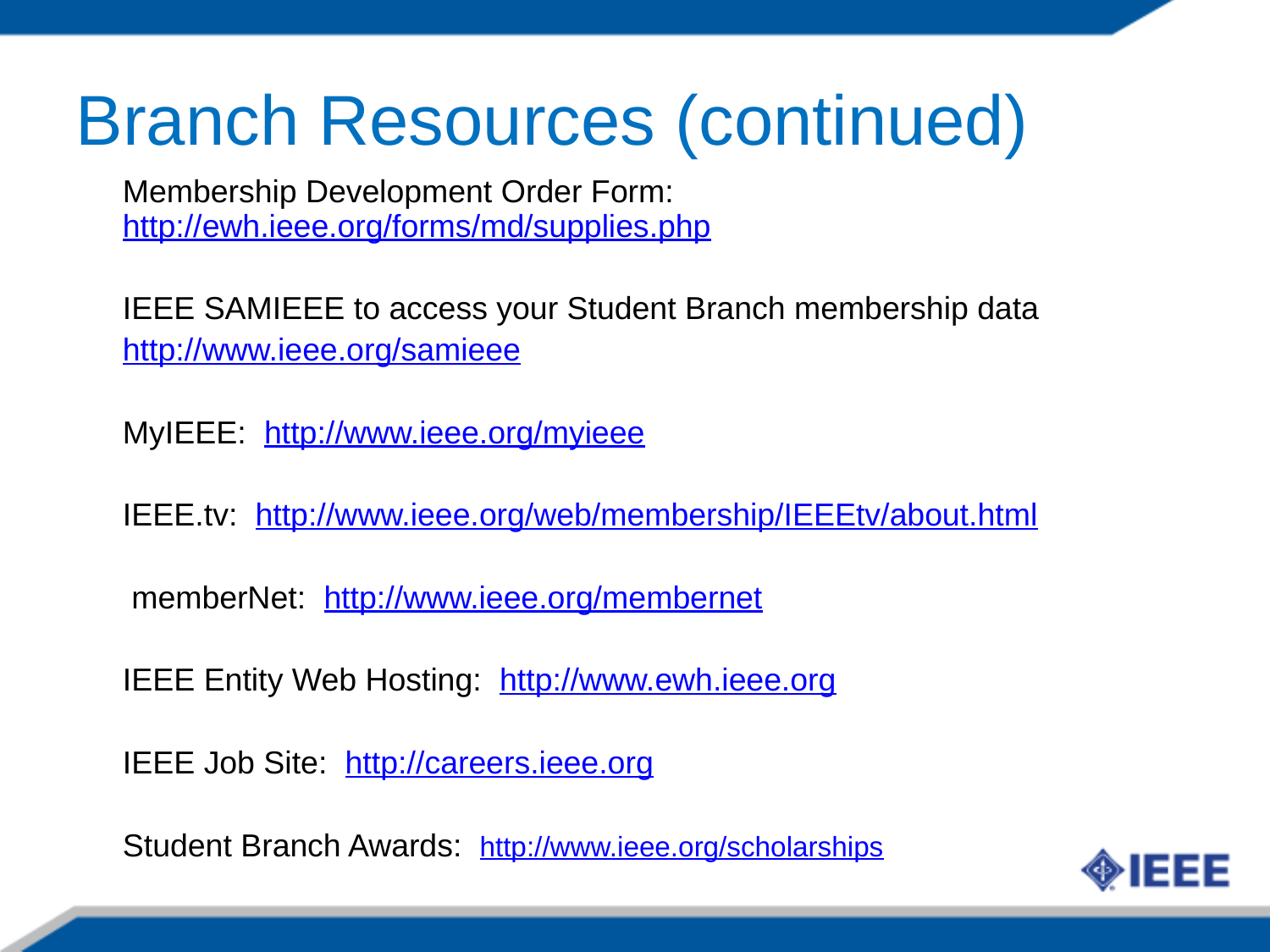

Branch Resources (continued)
Membership Development Order Form:  http://ewh.ieee.org/forms/md/supplies.php

IEEE SAMIEEE to access your Student Branch membership data
http://www.ieee.org/samieee

MyIEEE:  http://www.ieee.org/myieee

IEEE.tv:  http://www.ieee.org/web/membership/IEEEtv/about.html

 memberNet:  http://www.ieee.org/membernet

IEEE Entity Web Hosting:  http://www.ewh.ieee.org

IEEE Job Site:  http://careers.ieee.org

Student Branch Awards:  http://www.ieee.org/scholarships